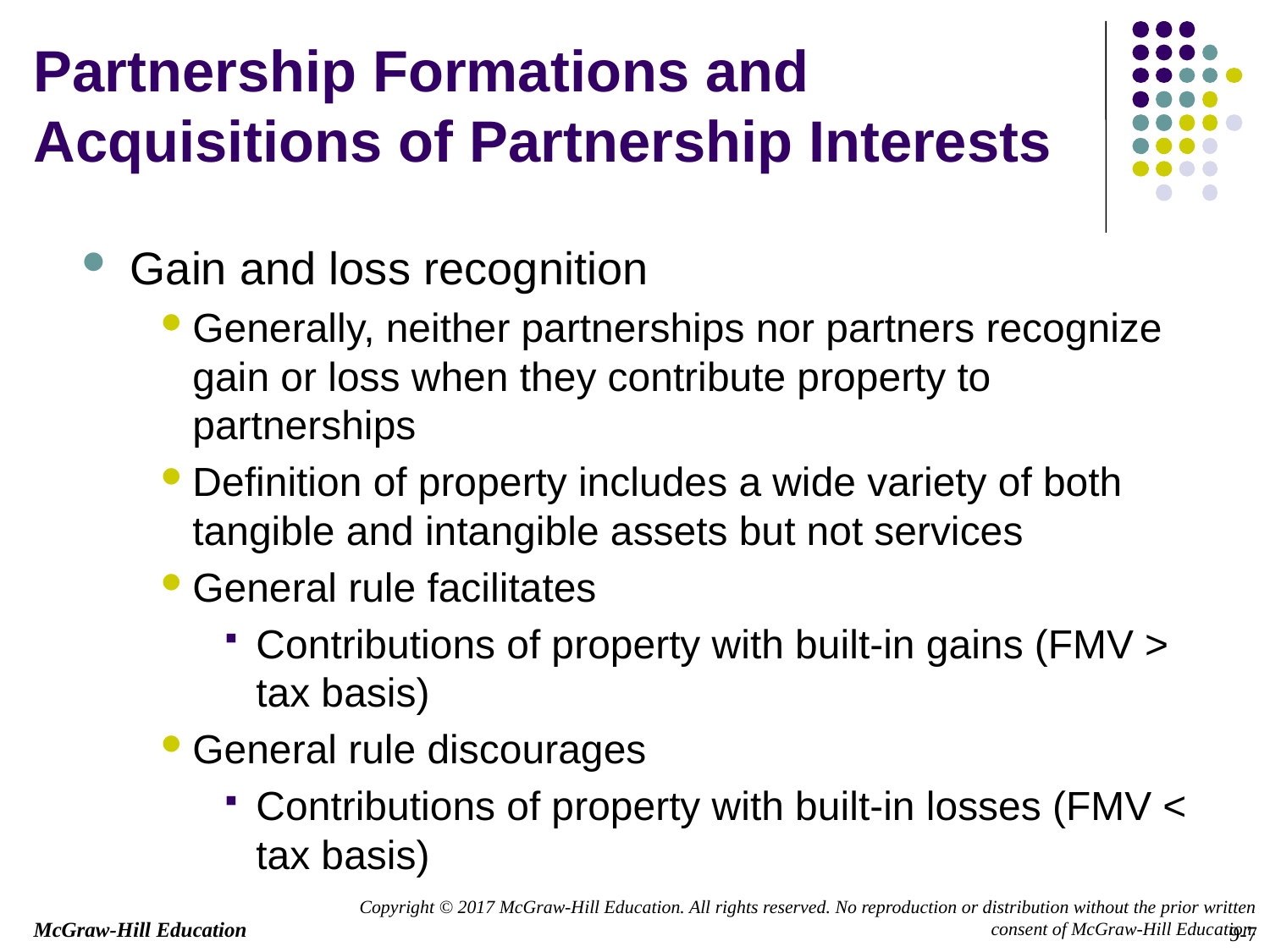

Partnership Formations and Acquisitions of Partnership Interests
Gain and loss recognition
Generally, neither partnerships nor partners recognize gain or loss when they contribute property to partnerships
Definition of property includes a wide variety of both tangible and intangible assets but not services
General rule facilitates
Contributions of property with built-in gains (FMV > tax basis)
General rule discourages
Contributions of property with built-in losses (FMV < tax basis)
9-7